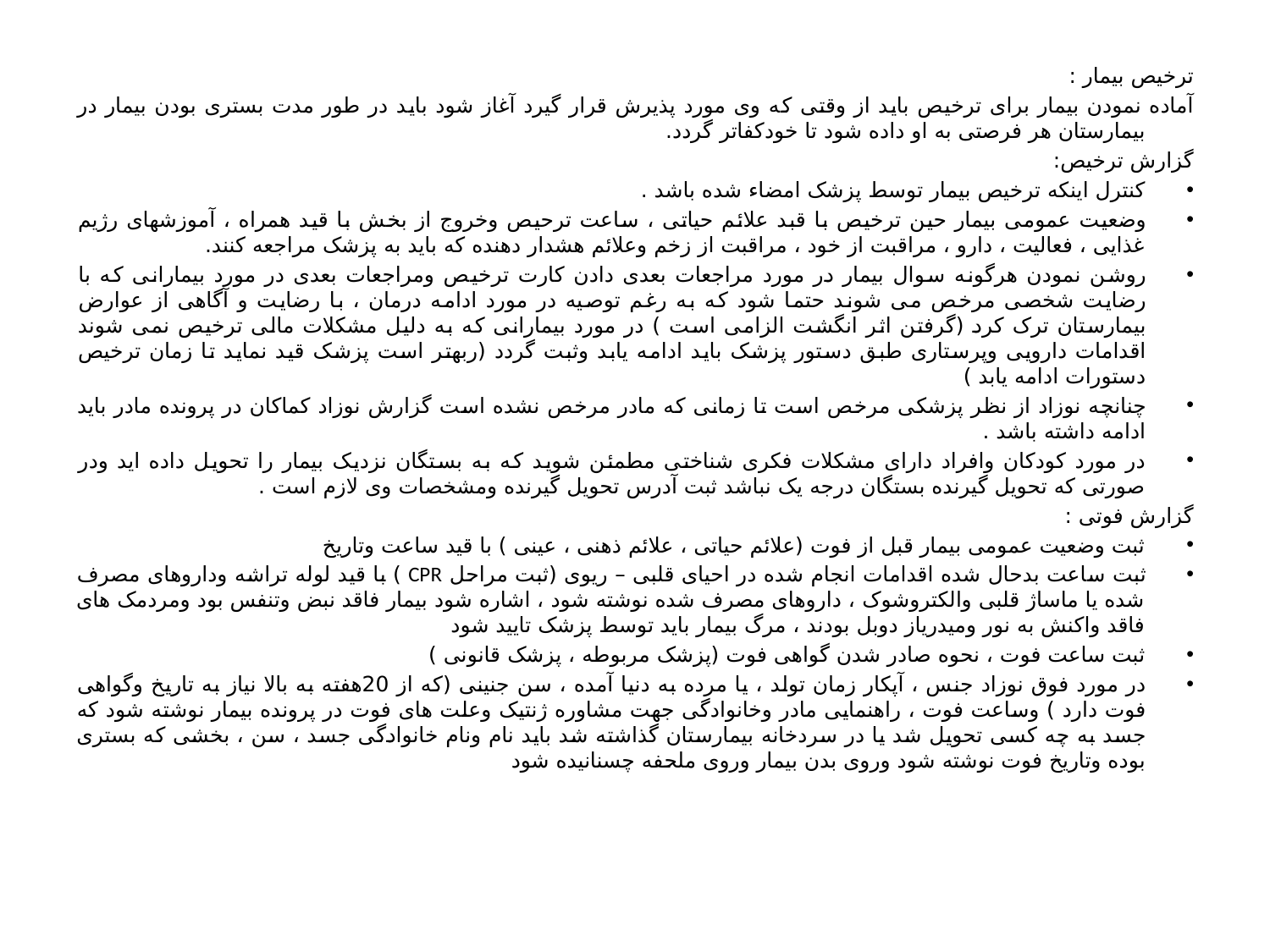

ترخیص بیمار :
آماده نمودن بیمار برای ترخیص باید از وقتی که وی مورد پذیرش قرار گیرد آغاز شود باید در طور مدت بستری بودن بیمار در بیمارستان هر فرصتی به او داده شود تا خودکفاتر گردد.
گزارش ترخیص:
کنترل اینکه ترخیص بیمار توسط پزشک امضاء شده باشد .
وضعیت عمومی بیمار حین ترخیص با قبد علائم حیاتی ، ساعت ترحیص وخروج از بخش با قید همراه ، آموزشهای رژیم غذایی ، فعالیت ، دارو ، مراقبت از خود ، مراقبت از زخم وعلائم هشدار دهنده که باید به پزشک مراجعه کنند.
روشن نمودن هرگونه سوال بیمار در مورد مراجعات بعدی دادن کارت ترخیص ومراجعات بعدی در مورد بیمارانی که با رضایت شخصی مرخص می شوند حتما شود که به رغم توصیه در مورد ادامه درمان ، با رضایت و آگاهی از عوارض بیمارستان ترک کرد (گرفتن اثر انگشت الزامی است ) در مورد بیمارانی که به دلیل مشکلات مالی ترخیص نمی شوند اقدامات دارویی وپرستاری طبق دستور پزشک باید ادامه یابد وثبت گردد (ربهتر است پزشک قید نماید تا زمان ترخیص دستورات ادامه یابد )
چنانچه نوزاد از نظر پزشکی مرخص است تا زمانی که مادر مرخص نشده است گزارش نوزاد کماکان در پرونده مادر باید ادامه داشته باشد .
در مورد کودکان وافراد دارای مشکلات فکری شناختی مطمئن شوید که به بستگان نزدیک بیمار را تحویل داده اید ودر صورتی که تحویل گیرنده بستگان درجه یک نباشد ثبت آدرس تحویل گیرنده ومشخصات وی لازم است .
گزارش فوتی :
ثبت وضعیت عمومی بیمار قبل از فوت (علائم حیاتی ، علائم ذهنی ، عینی ) با قید ساعت وتاریخ
ثبت ساعت بدحال شده اقدامات انجام شده در احیای قلبی – ریوی (ثبت مراحل CPR ) با قید لوله تراشه وداروهای مصرف شده یا ماساژ قلبی والکتروشوک ، داروهای مصرف شده نوشته شود ، اشاره شود بیمار فاقد نبض وتنفس بود ومردمک های فاقد واکنش به نور ومیدریاز دوبل بودند ، مرگ بیمار باید توسط پزشک تایید شود
ثبت ساعت فوت ، نحوه صادر شدن گواهی فوت (پزشک مربوطه ، پزشک قانونی )
در مورد فوق نوزاد جنس ، آپکار زمان تولد ، یا مرده به دنیا آمده ، سن جنینی (که از 20هفته به بالا نیاز به تاریخ وگواهی فوت دارد ) وساعت فوت ، راهنمایی مادر وخانوادگی جهت مشاوره ژنتیک وعلت های فوت در پرونده بیمار نوشته شود که جسد به چه کسی تحویل شد یا در سردخانه بیمارستان گذاشته شد باید نام ونام خانوادگی جسد ، سن ، بخشی که بستری بوده وتاریخ فوت نوشته شود وروی بدن بیمار وروی ملحفه چسنانیده شود